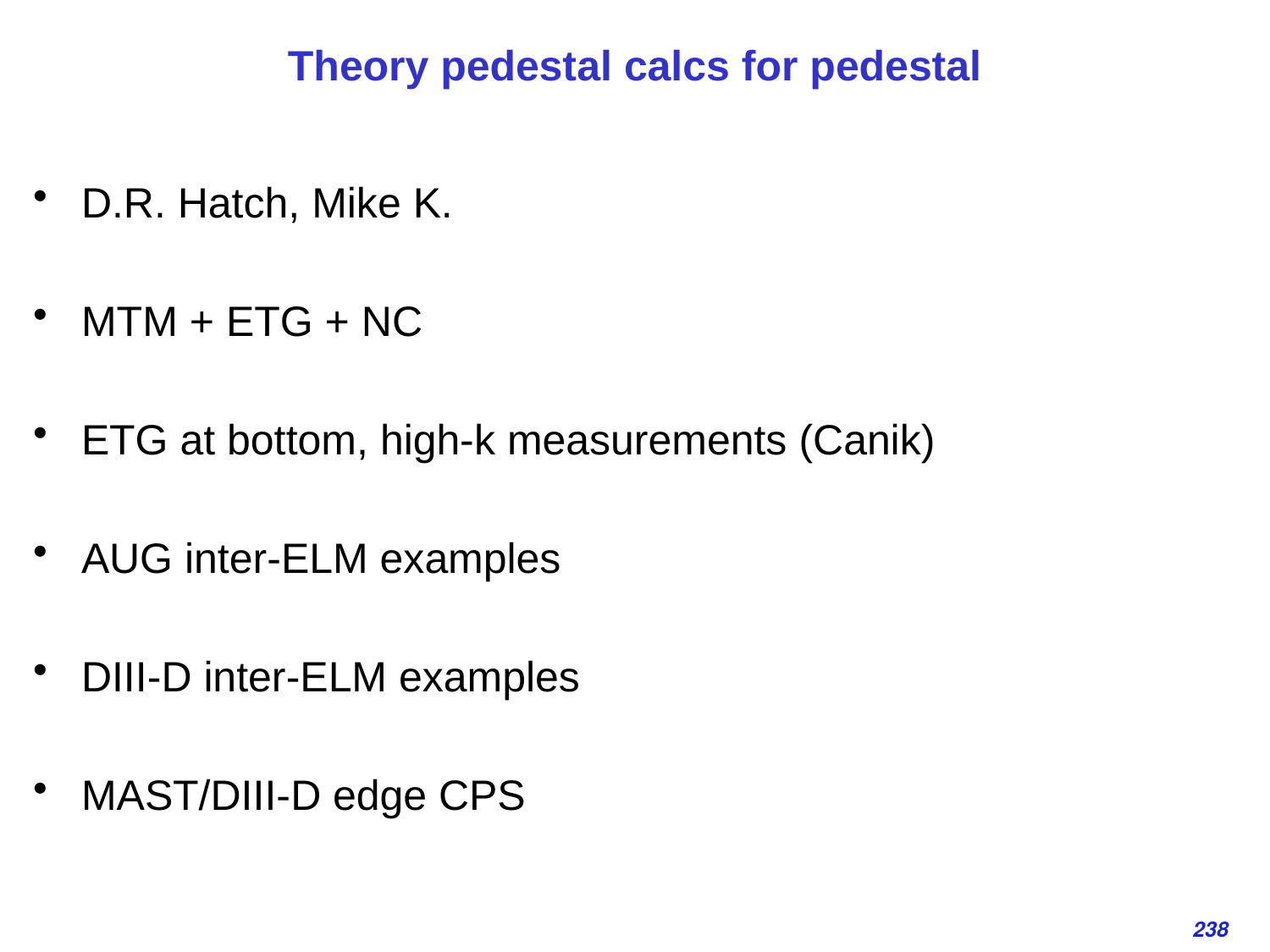

# Theory pedestal calcs for pedestal
D.R. Hatch, Mike K.

MTM + ETG + NC

ETG at bottom, high-k measurements (Canik)

AUG inter-ELM examples

DIII-D inter-ELM examples

MAST/DIII-D edge CPS